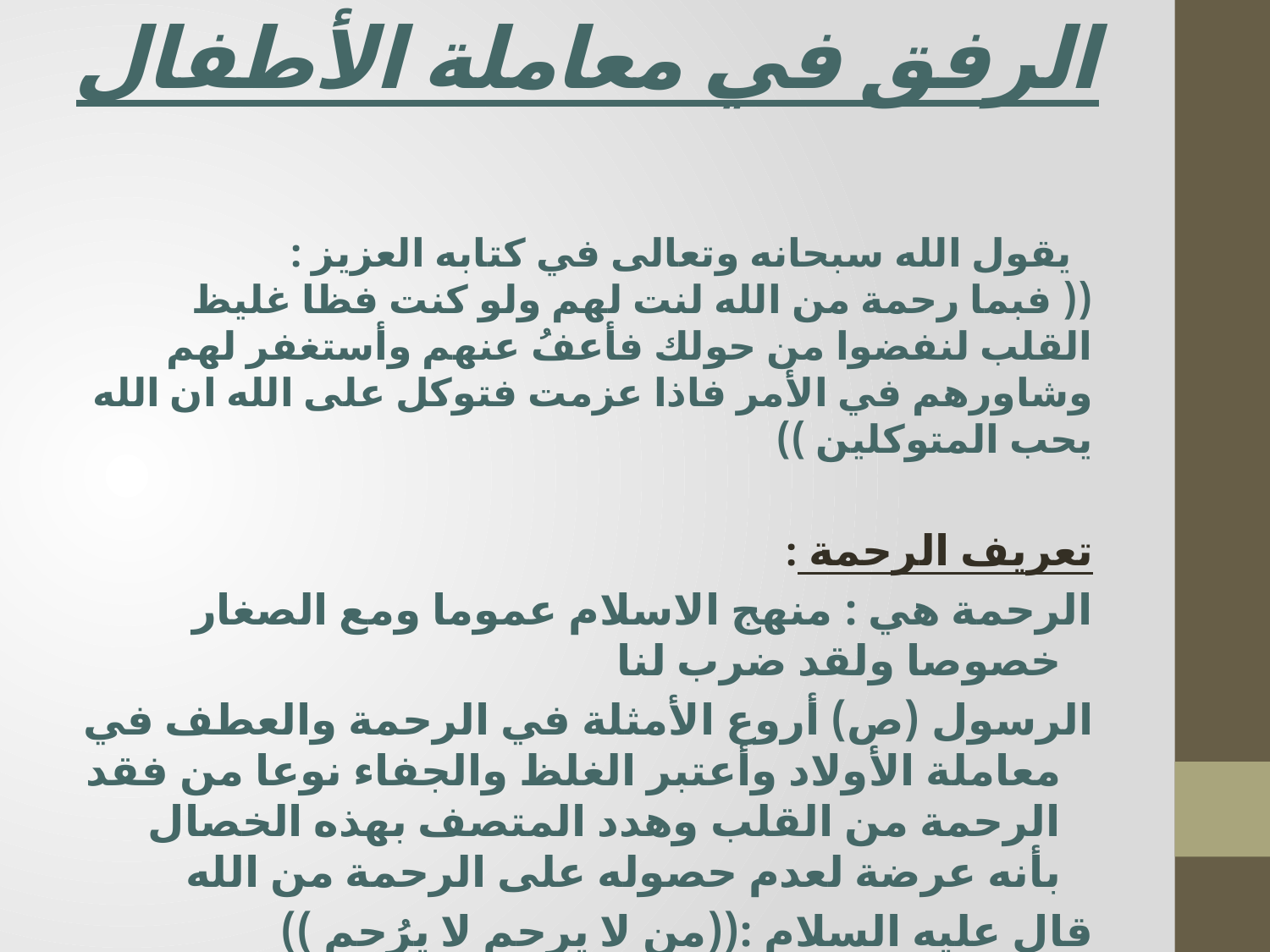

# الرفق في معاملة الأطفال
  يقول الله سبحانه وتعالى في كتابه العزيز :
(( فبما رحمة من الله لنت لهم ولو كنت فظا غليظ القلب لنفضوا من حولك فأعفُ عنهم وأستغفر لهم وشاورهم في الأمر فاذا عزمت فتوكل على الله ان الله يحب المتوكلين ))

تعريف الرحمة :
الرحمة هي : منهج الاسلام عموما ومع الصغار خصوصا ولقد ضرب لنا
الرسول (ص) أروع الأمثلة في الرحمة والعطف في معاملة الأولاد وأعتبر الغلظ والجفاء نوعا من فقد الرحمة من القلب وهدد المتصف بهذه الخصال بأنه عرضة لعدم حصوله على الرحمة من الله
قال عليه السلام :((من لا يرحم لا يرُحم ))